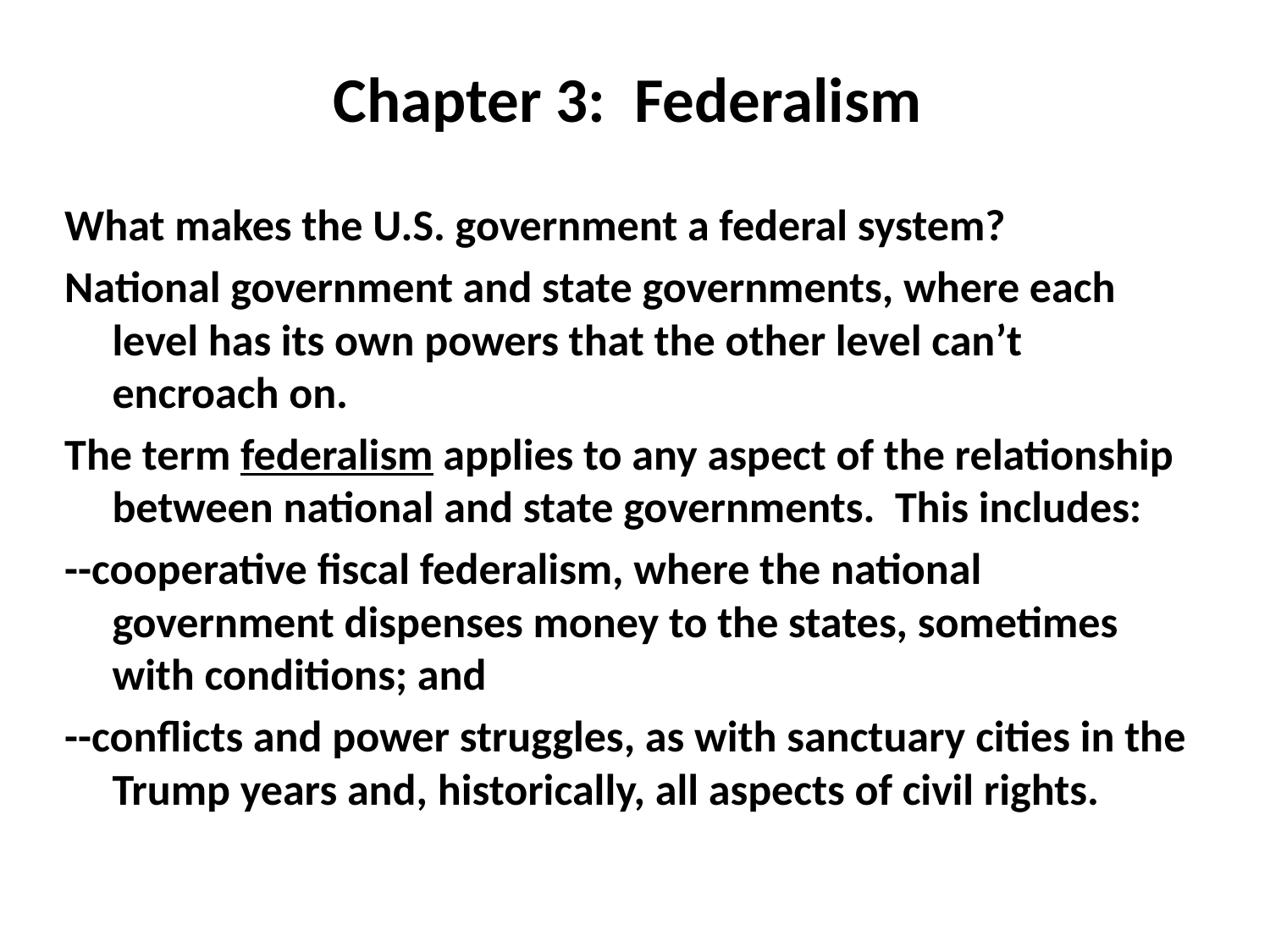

# Chapter 3:  Federalism
What makes the U.S. government a federal system?
National government and state governments, where each level has its own powers that the other level can’t encroach on.
The term federalism applies to any aspect of the relationship between national and state governments.  This includes:
--cooperative fiscal federalism, where the national government dispenses money to the states, sometimes with conditions; and
--conflicts and power struggles, as with sanctuary cities in the Trump years and, historically, all aspects of civil rights.